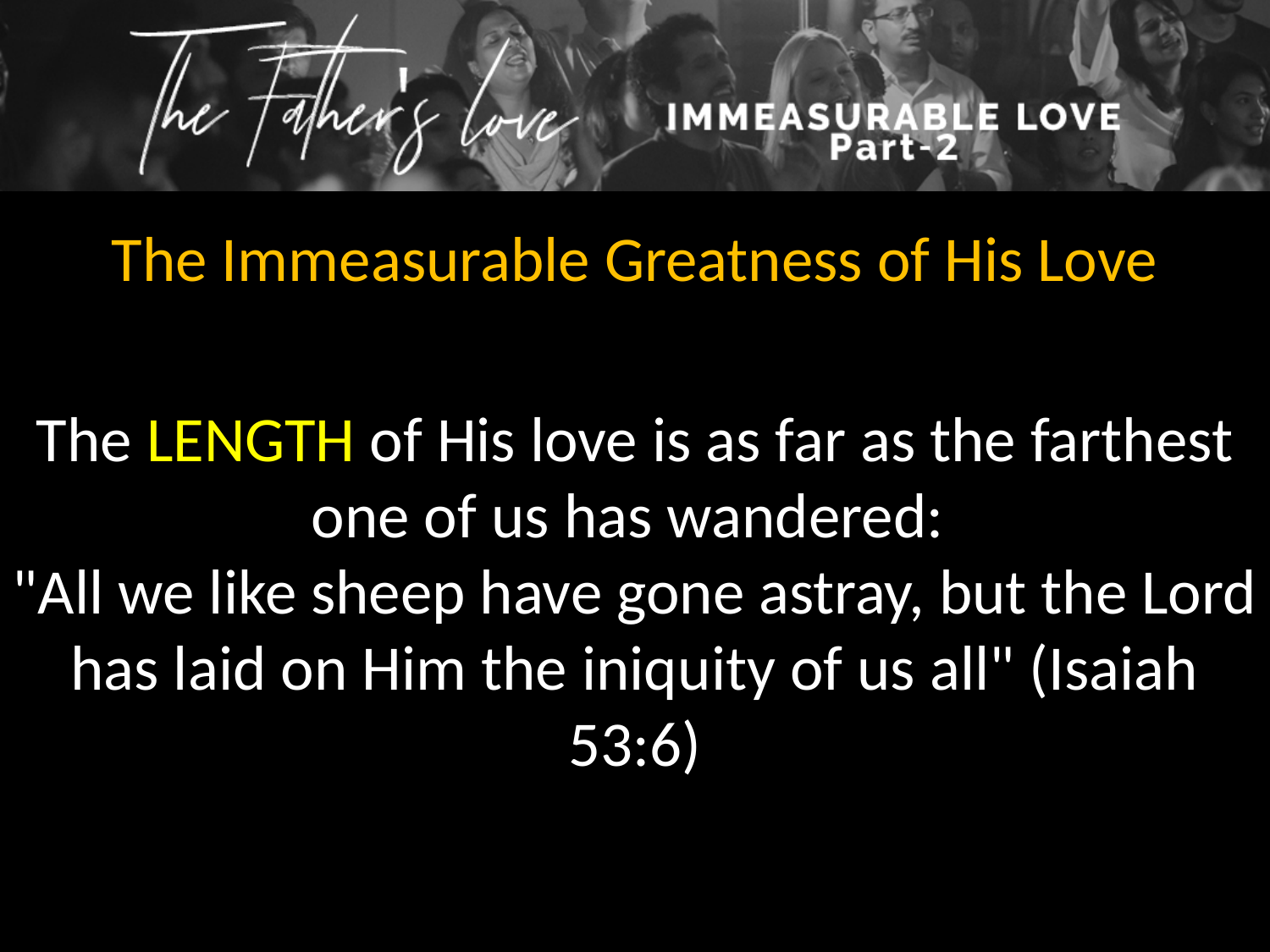

The Immeasurable Greatness of His Love
The LENGTH of His love is as far as the farthest one of us has wandered:
"All we like sheep have gone astray, but the Lord has laid on Him the iniquity of us all" (Isaiah 53:6)